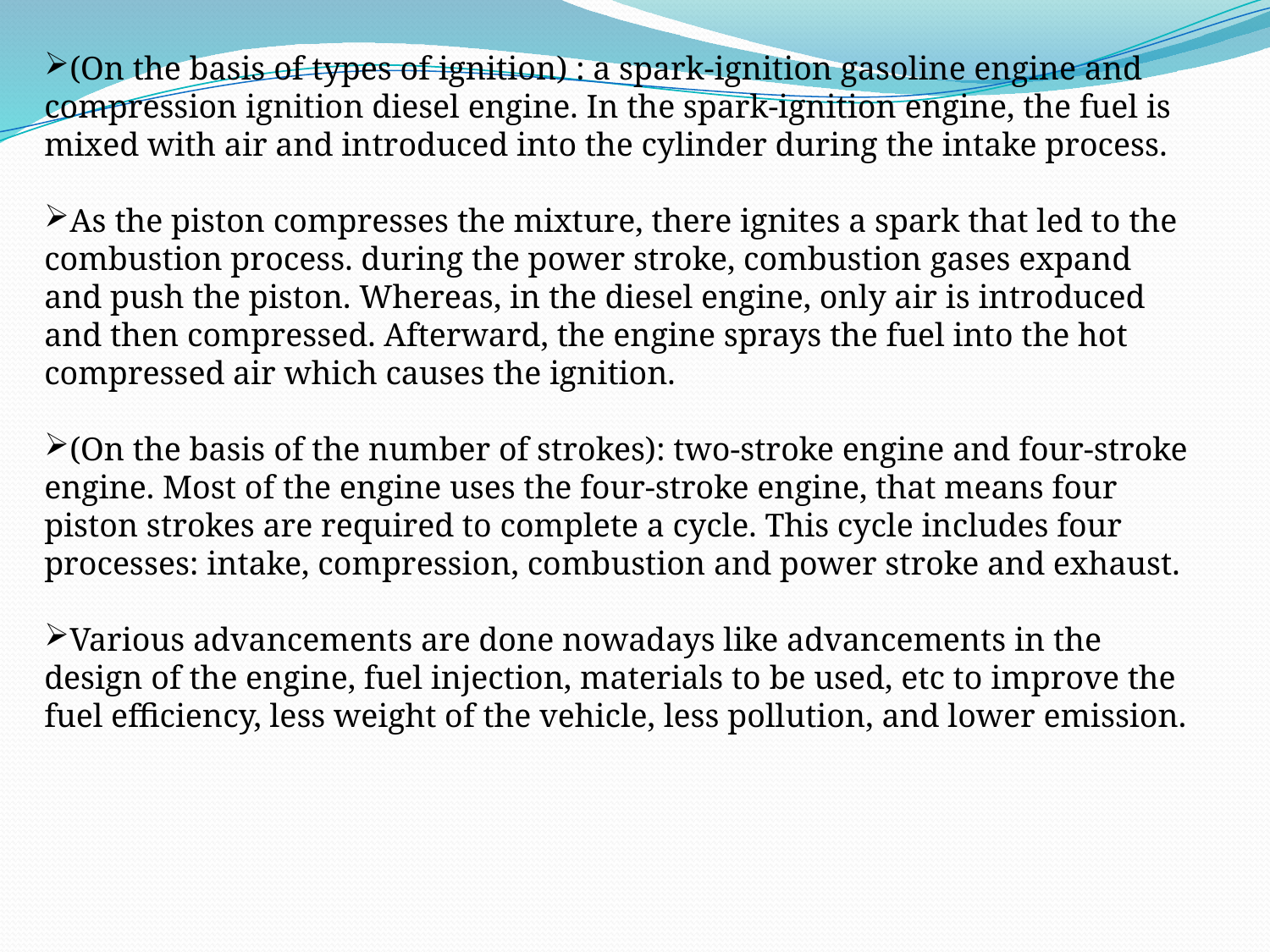

(On the basis of types of ignition) : a spark-ignition gasoline engine and compression ignition diesel engine. In the spark-ignition engine, the fuel is mixed with air and introduced into the cylinder during the intake process.

As the piston compresses the mixture, there ignites a spark that led to the combustion process. during the power stroke, combustion gases expand and push the piston. Whereas, in the diesel engine, only air is introduced and then compressed. Afterward, the engine sprays the fuel into the hot compressed air which causes the ignition.

(On the basis of the number of strokes): two-stroke engine and four-stroke engine. Most of the engine uses the four-stroke engine, that means four piston strokes are required to complete a cycle. This cycle includes four processes: intake, compression, combustion and power stroke and exhaust.

Various advancements are done nowadays like advancements in the design of the engine, fuel injection, materials to be used, etc to improve the fuel efficiency, less weight of the vehicle, less pollution, and lower emission.